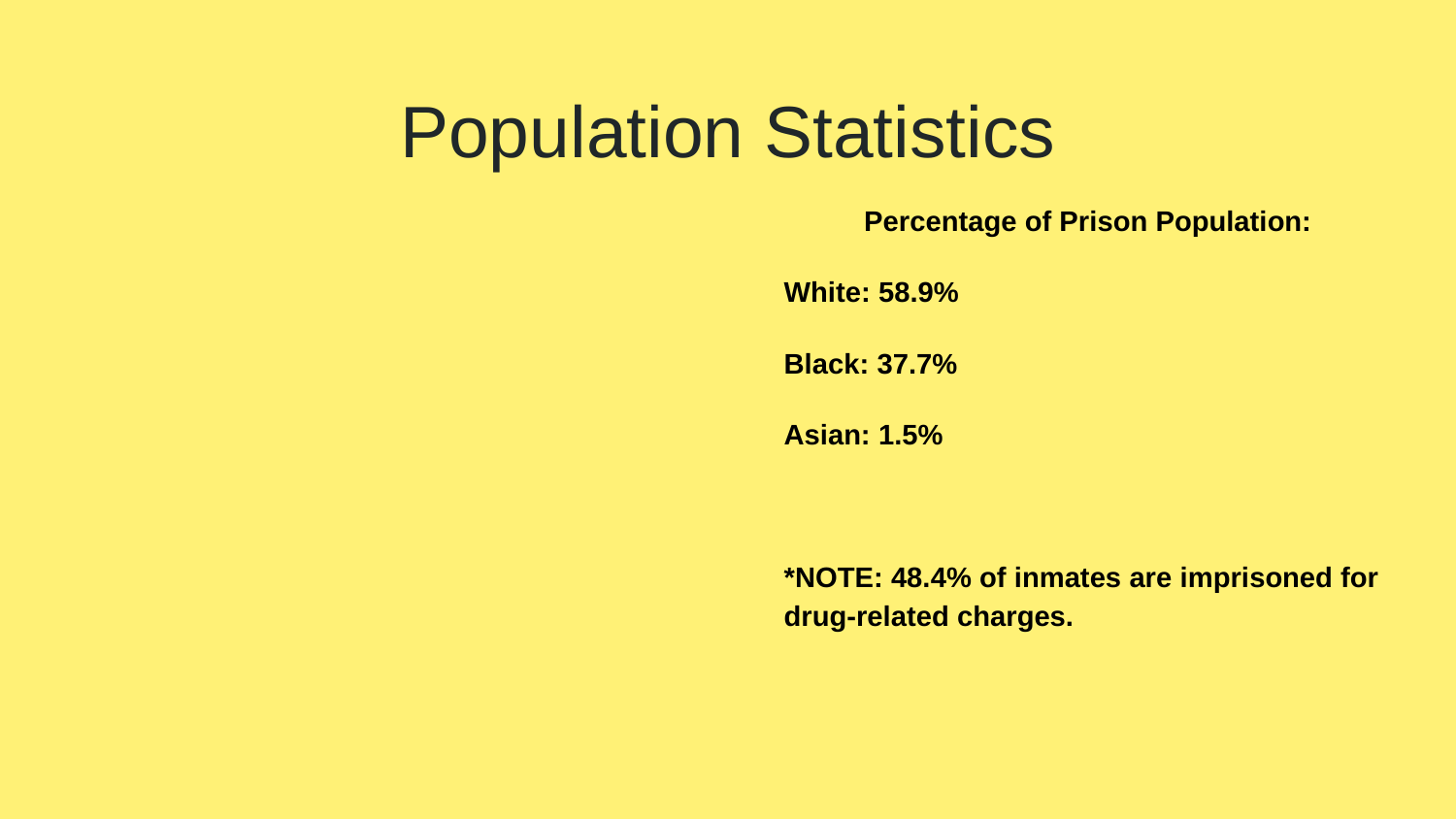

# Population Statistics
Percentage of Prison Population:
White: 58.9%
Black: 37.7%
Asian: 1.5%

*NOTE: 48.4% of inmates are imprisoned for drug-related charges.